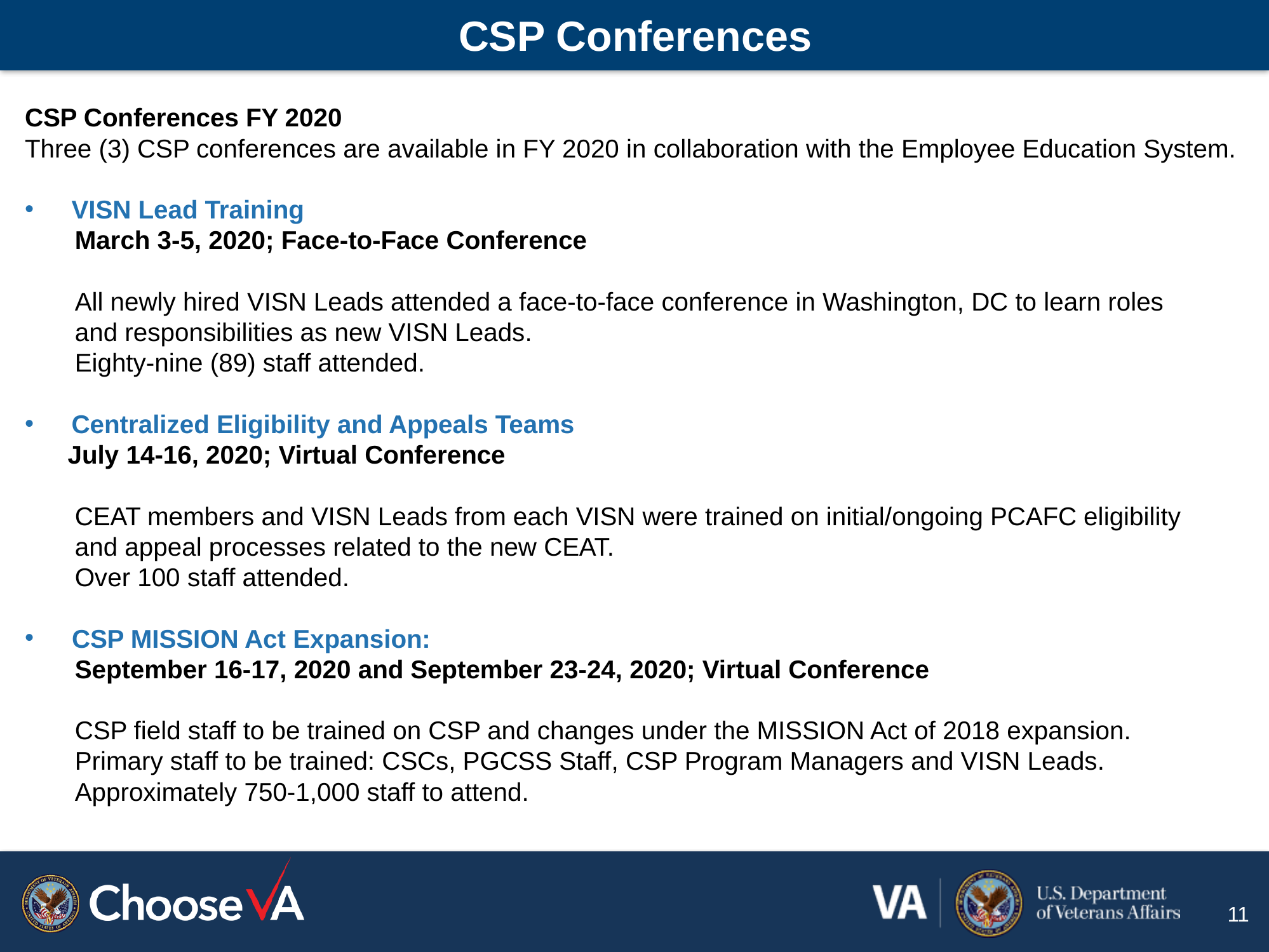

# CSP Conferences
CSP Conferences FY 2020
Three (3) CSP conferences are available in FY 2020 in collaboration with the Employee Education System.

VISN Lead Training
       March 3-5, 2020; Face-to-Face Conference

       All newly hired VISN Leads attended a face-to-face conference in Washington, DC to learn roles
       and responsibilities as new VISN Leads.
       Eighty-nine (89) staff attended.

Centralized Eligibility and Appeals Teams
      July 14-16, 2020; Virtual Conference

       CEAT members and VISN Leads from each VISN were trained on initial/ongoing PCAFC eligibility
       and appeal processes related to the new CEAT.
       Over 100 staff attended.

CSP MISSION Act Expansion:
       September 16-17, 2020 and September 23-24, 2020; Virtual Conference

       CSP field staff to be trained on CSP and changes under the MISSION Act of 2018 expansion.
       Primary staff to be trained: CSCs, PGCSS Staff, CSP Program Managers and VISN Leads.
       Approximately 750-1,000 staff to attend.
11